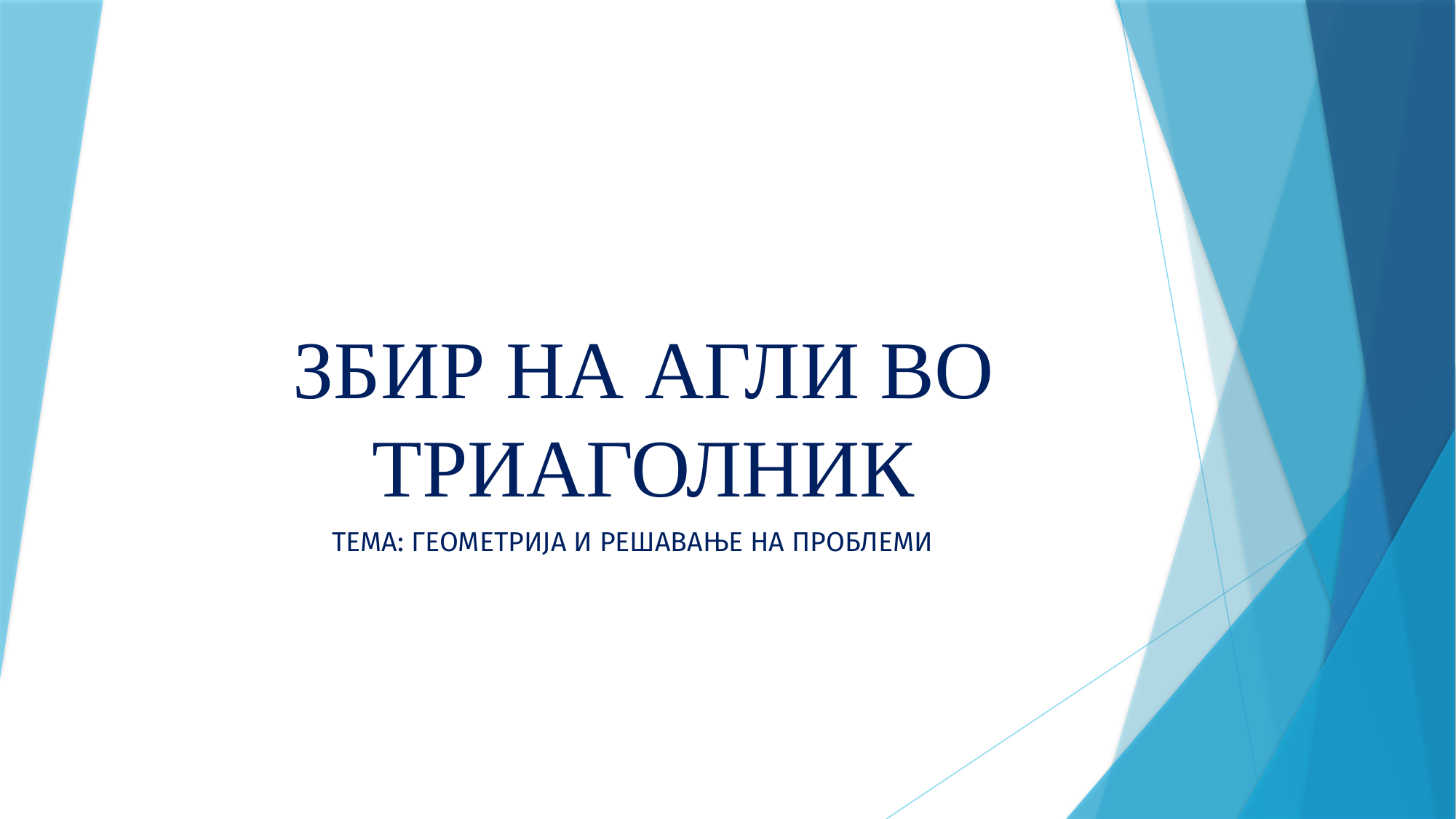

# ЗБИР НА АГЛИ ВО ТРИАГОЛНИК
ТЕМА: ГЕОМЕТРИЈА И РЕШАВАЊЕ НА ПРОБЛЕМИ